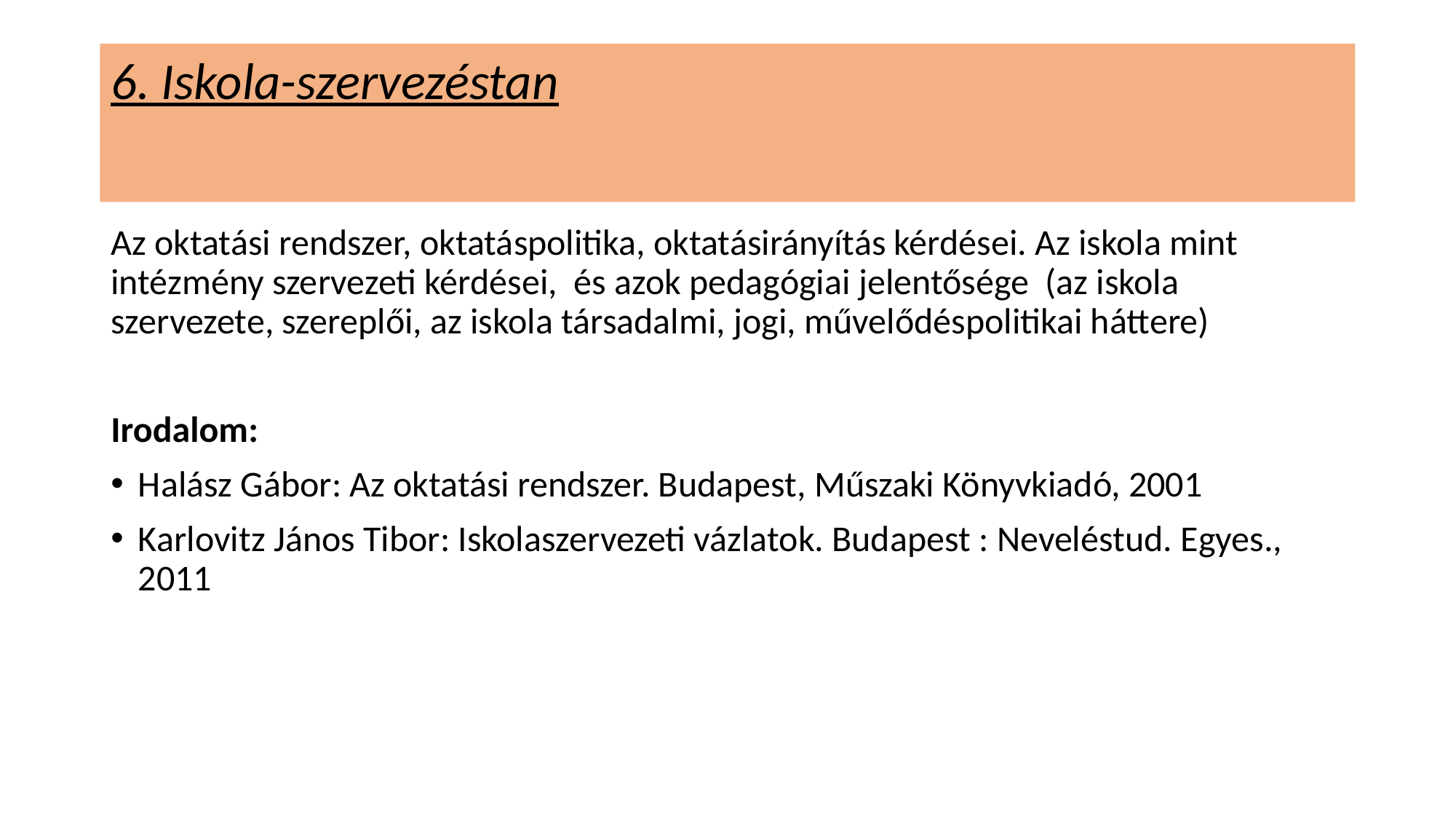

# 6. Iskola-szervezéstan
Az oktatási rendszer, oktatáspolitika, oktatásirányítás kérdései. Az iskola mint intézmény szervezeti kérdései,  és azok pedagógiai jelentősége  (az iskola szervezete, szereplői, az iskola társadalmi, jogi, művelődéspolitikai háttere)

Irodalom:
Halász Gábor: Az oktatási rendszer. Budapest, Műszaki Könyvkiadó, 2001
Karlovitz János Tibor: Iskolaszervezeti vázlatok. Budapest : Neveléstud. Egyes., 2011